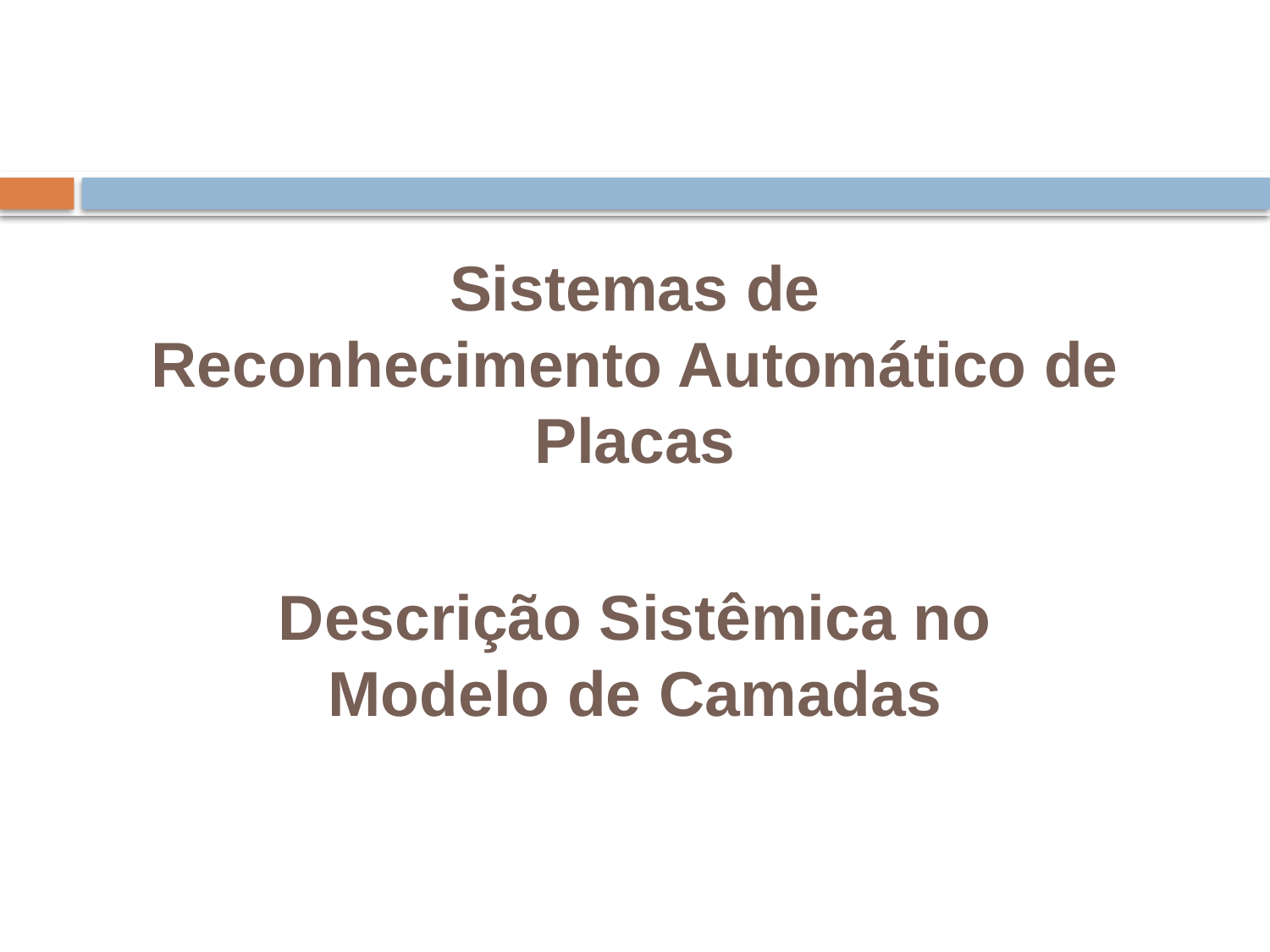

#

Sistemas de
Reconhecimento Automático de Placas

Descrição Sistêmica no
Modelo de Camadas